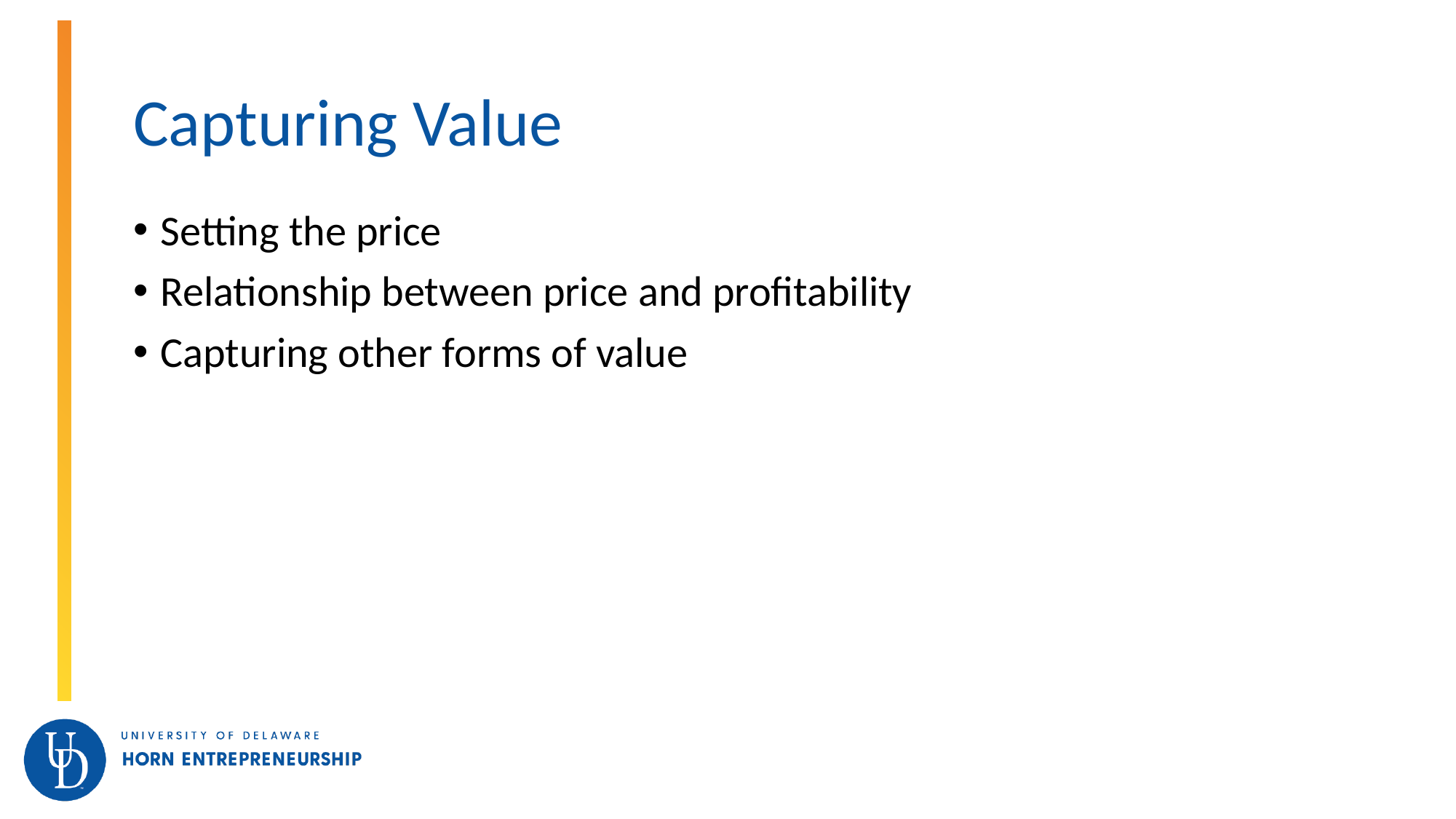

# Capturing Value
Setting the price
Relationship between price and profitability
Capturing other forms of value